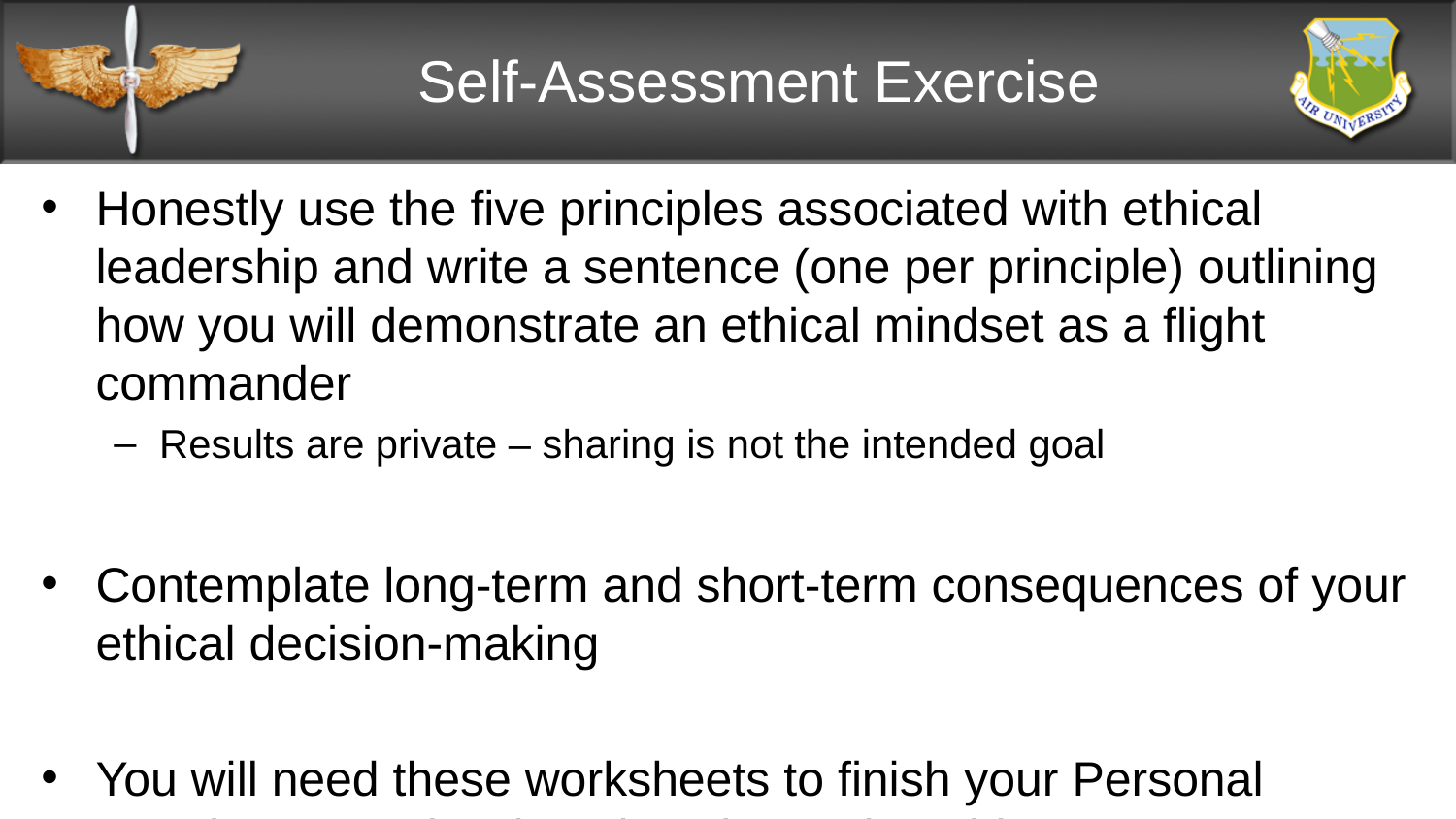

# Self-Assessment Exercise
Honestly use the five principles associated with ethical leadership and write a sentence (one per principle) outlining how you will demonstrate an ethical mindset as a flight commander
Results are private – sharing is not the intended goal

Contemplate long-term and short-term consequences of your ethical decision-making

You will need these worksheets to finish your Personal Development Plan (PDP) and complete this course.